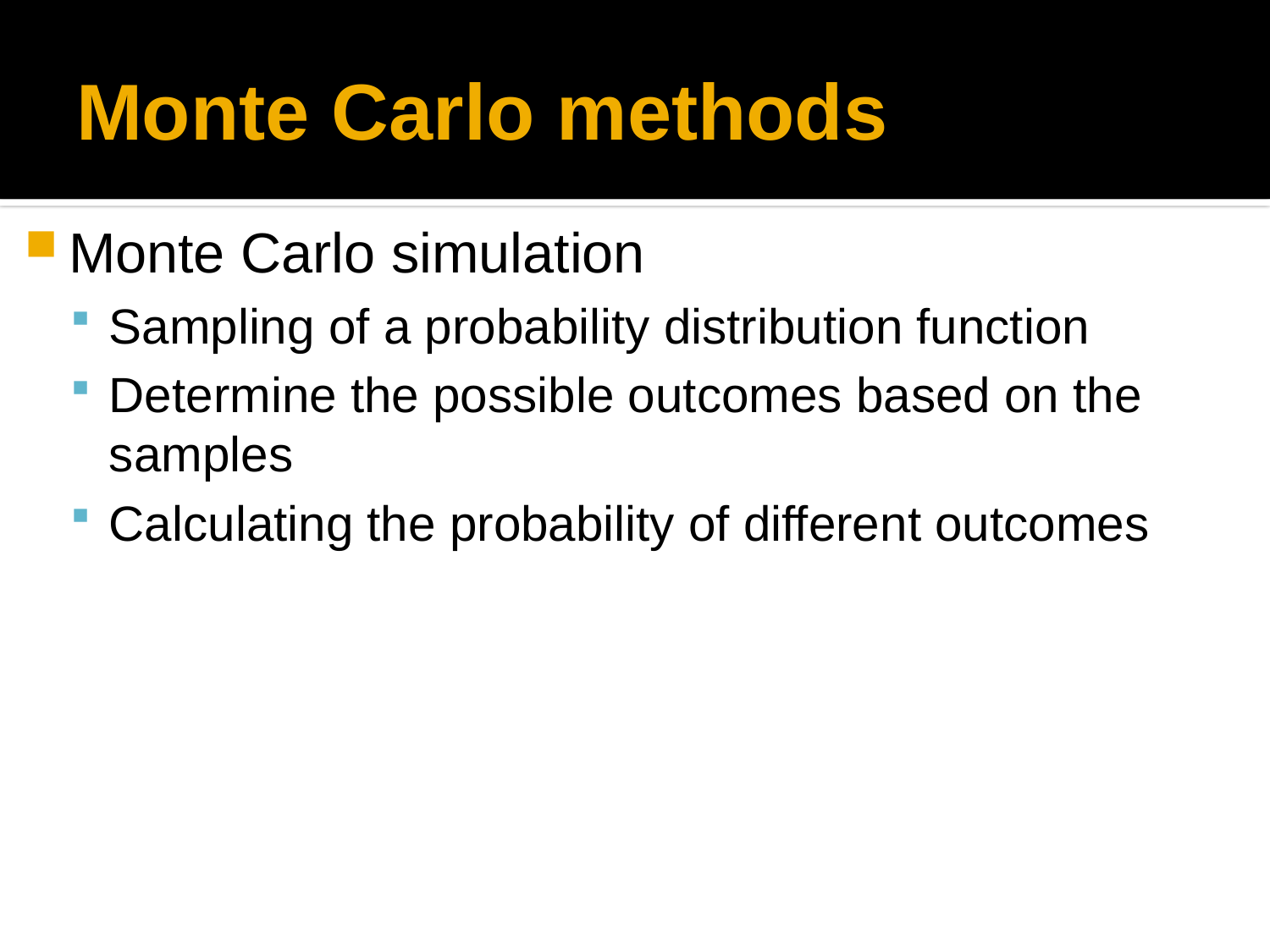

# Monte Carlo methods
Monte Carlo simulation
Sampling of a probability distribution function
Determine the possible outcomes based on the samples
Calculating the probability of different outcomes